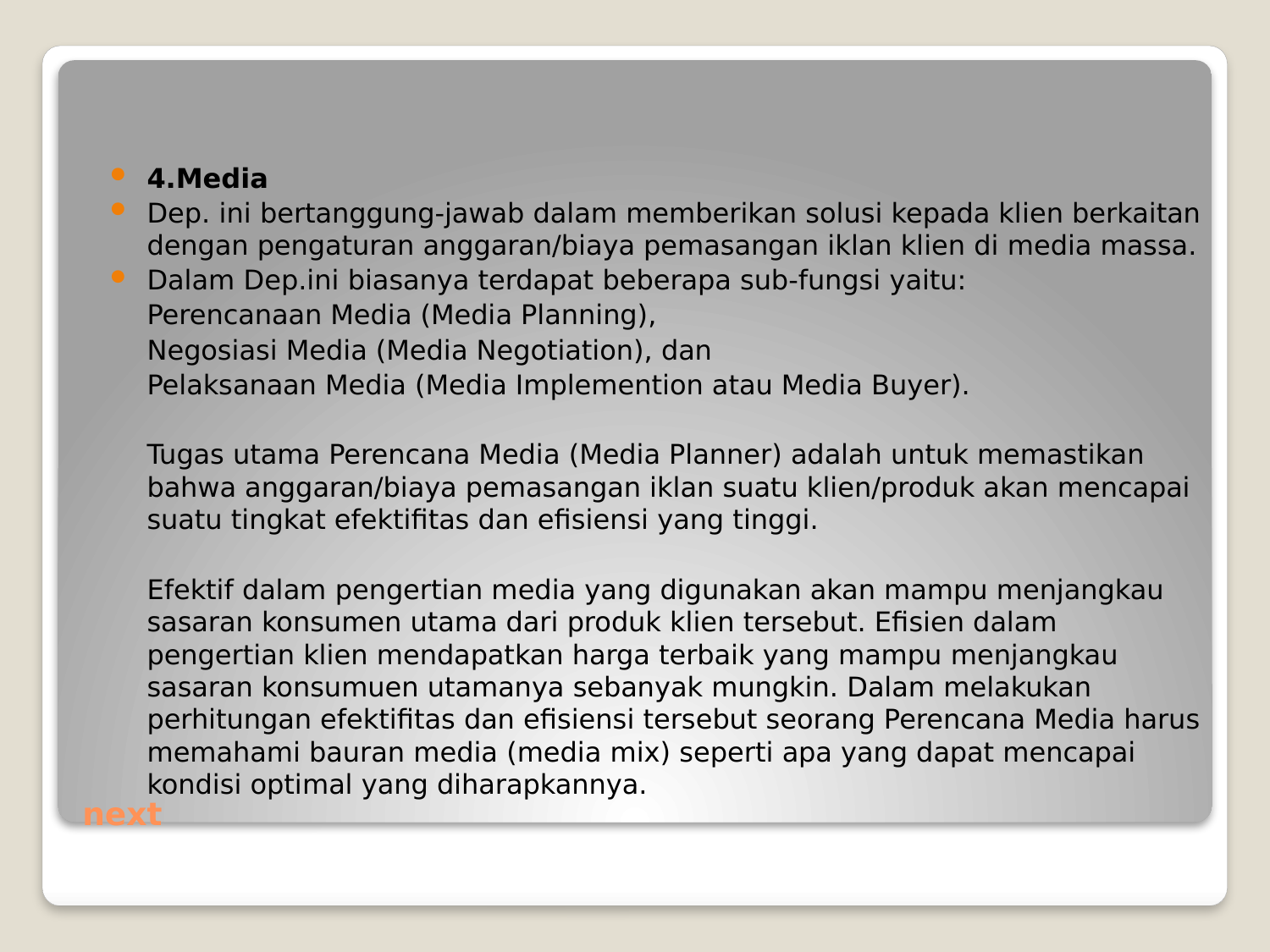

4.Media
Dep. ini bertanggung-jawab dalam memberikan solusi kepada klien berkaitan dengan pengaturan anggaran/biaya pemasangan iklan klien di media massa.
Dalam Dep.ini biasanya terdapat beberapa sub-fungsi yaitu:
	Perencanaan Media (Media Planning),
	Negosiasi Media (Media Negotiation), dan
	Pelaksanaan Media (Media Implemention atau Media Buyer).

	Tugas utama Perencana Media (Media Planner) adalah untuk memastikan bahwa anggaran/biaya pemasangan iklan suatu klien/produk akan mencapai suatu tingkat efektifitas dan efisiensi yang tinggi.

	Efektif dalam pengertian media yang digunakan akan mampu menjangkau sasaran konsumen utama dari produk klien tersebut. Efisien dalam pengertian klien mendapatkan harga terbaik yang mampu menjangkau sasaran konsumuen utamanya sebanyak mungkin. Dalam melakukan perhitungan efektifitas dan efisiensi tersebut seorang Perencana Media harus memahami bauran media (media mix) seperti apa yang dapat mencapai kondisi optimal yang diharapkannya.

# next